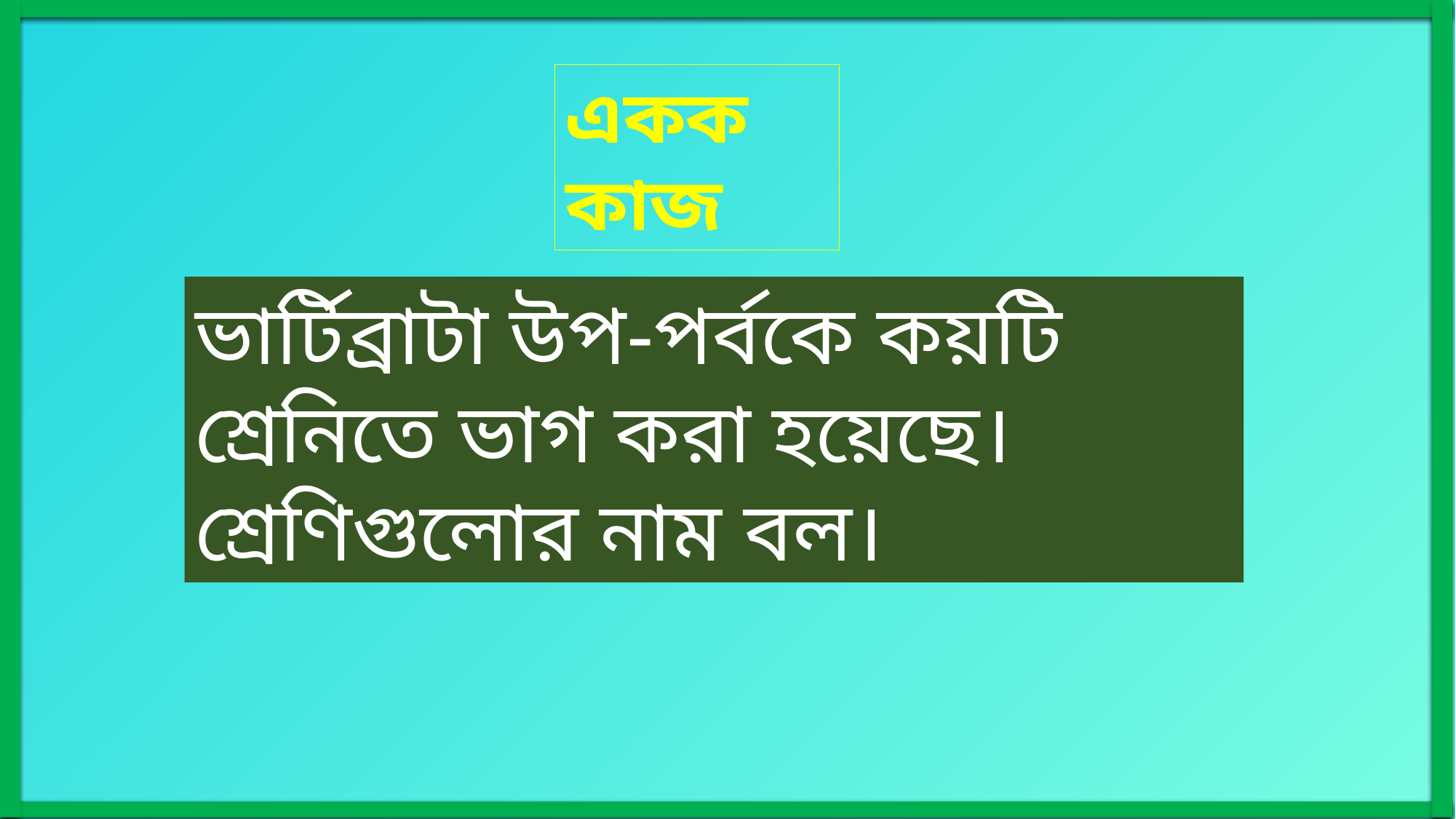

একক কাজ
ভার্টিব্রাটা উপ-পর্বকে কয়টি শ্রেনিতে ভাগ করা হয়েছে। শ্রেণিগুলোর নাম বল।